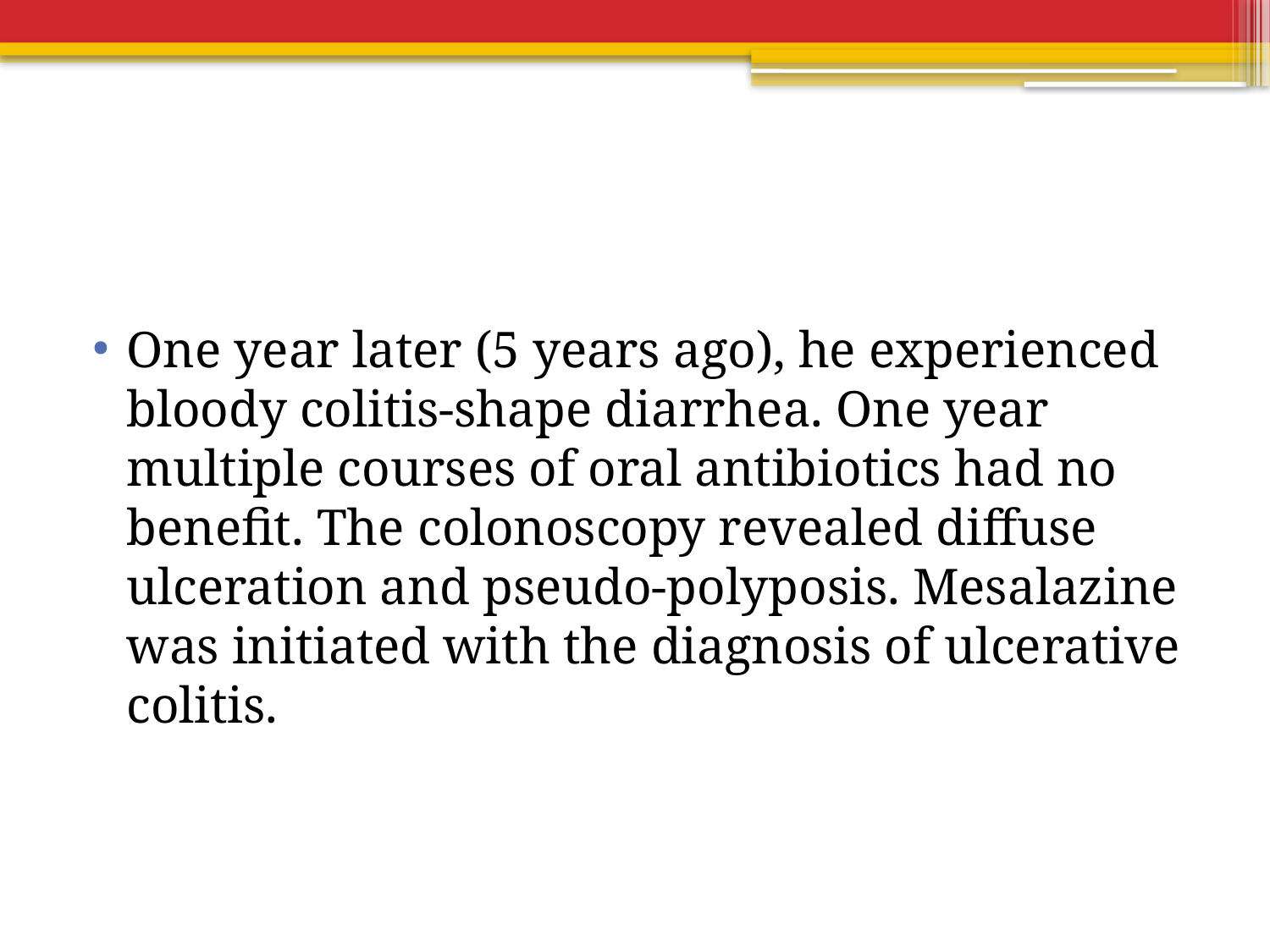

#
One year later (5 years ago), he experienced bloody colitis-shape diarrhea. One year multiple courses of oral antibiotics had no benefit. The colonoscopy revealed diffuse ulceration and pseudo-polyposis. Mesalazine was initiated with the diagnosis of ulcerative colitis.